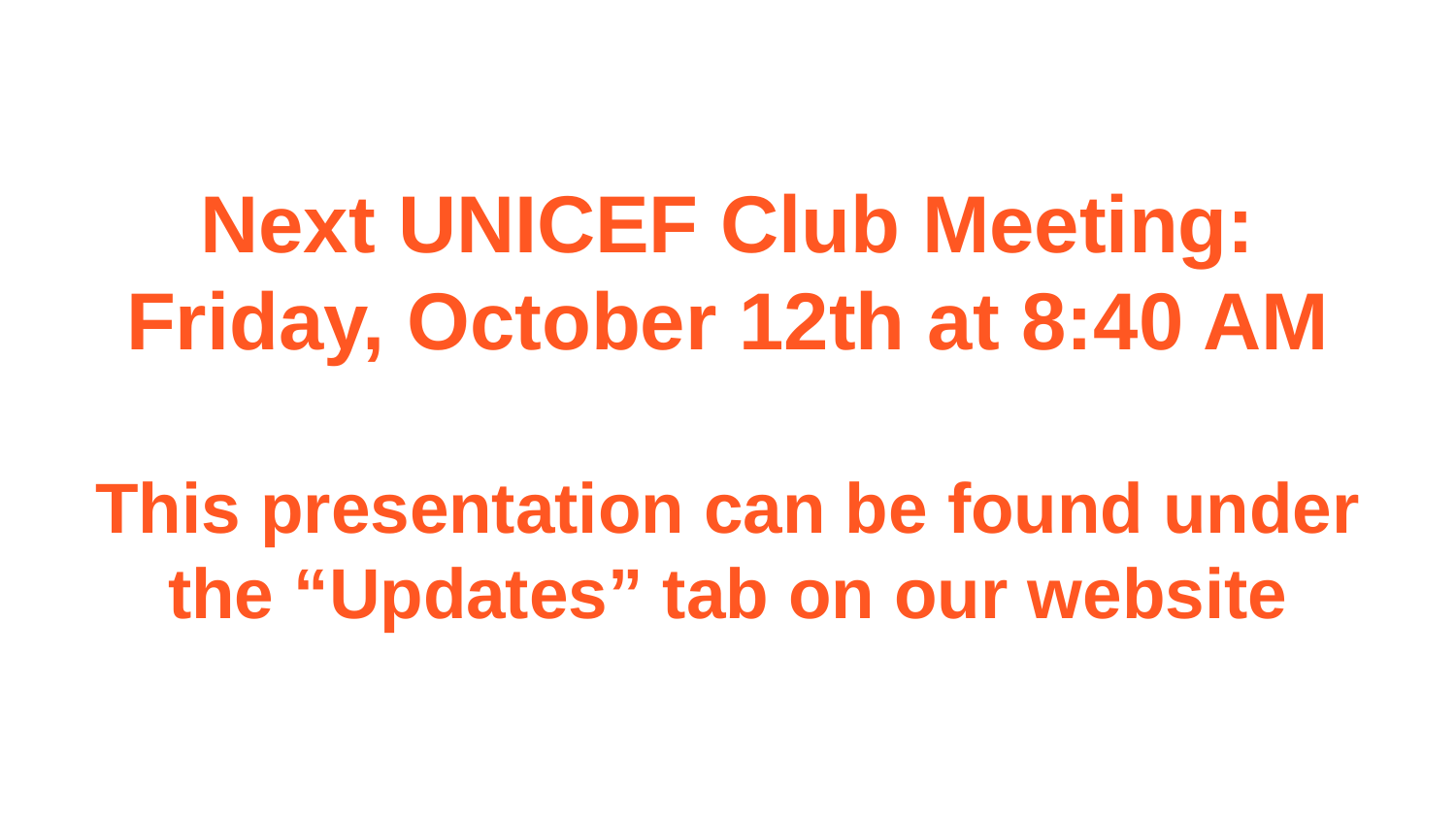

Next UNICEF Club Meeting: Friday, October 12th at 8:40 AM

This presentation can be found under the “Updates” tab on our website